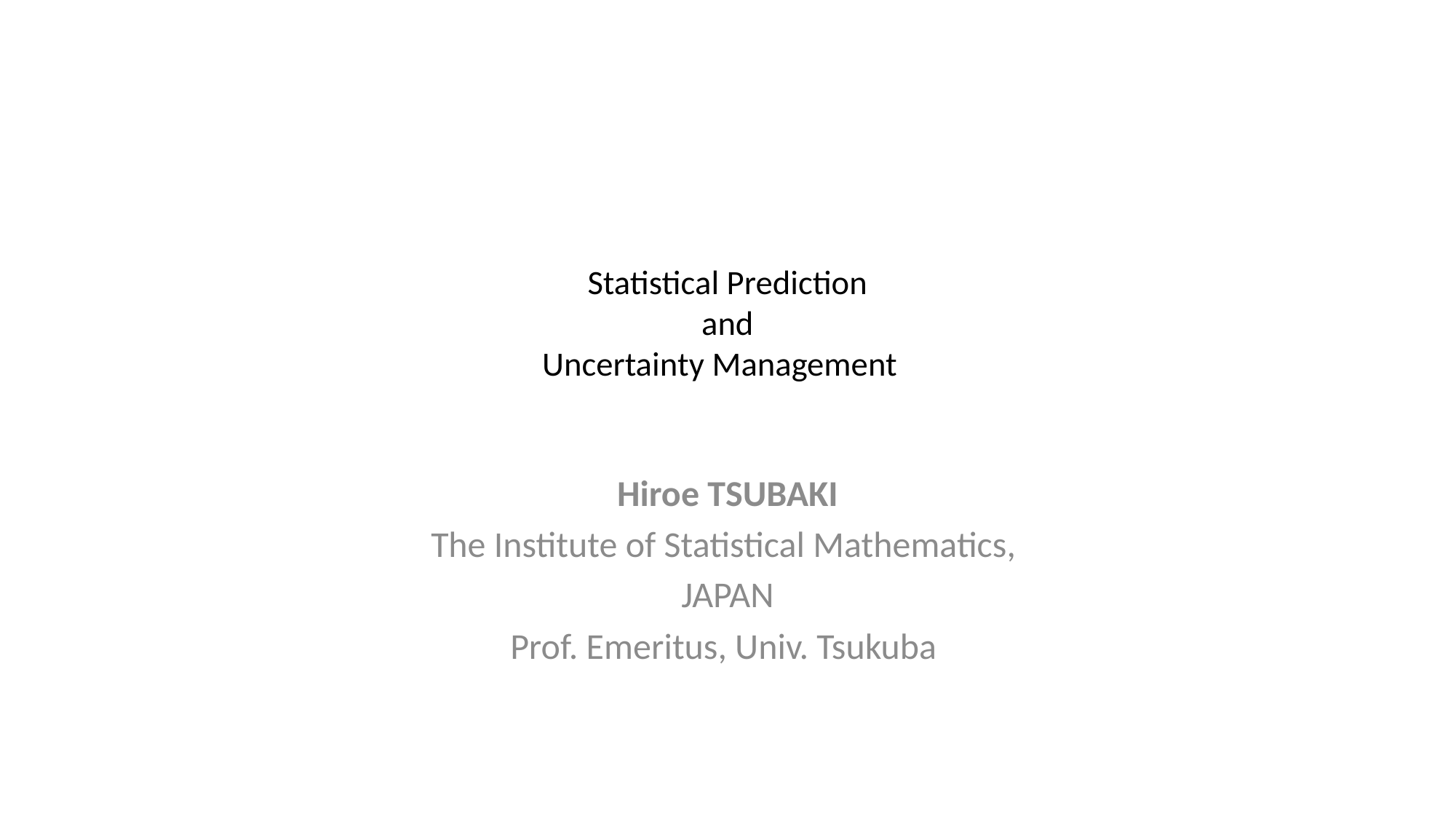

# Statistical Prediction and Uncertainty Management
Hiroe TSUBAKI
The Institute of Statistical Mathematics,
JAPAN
Prof. Emeritus, Univ. Tsukuba